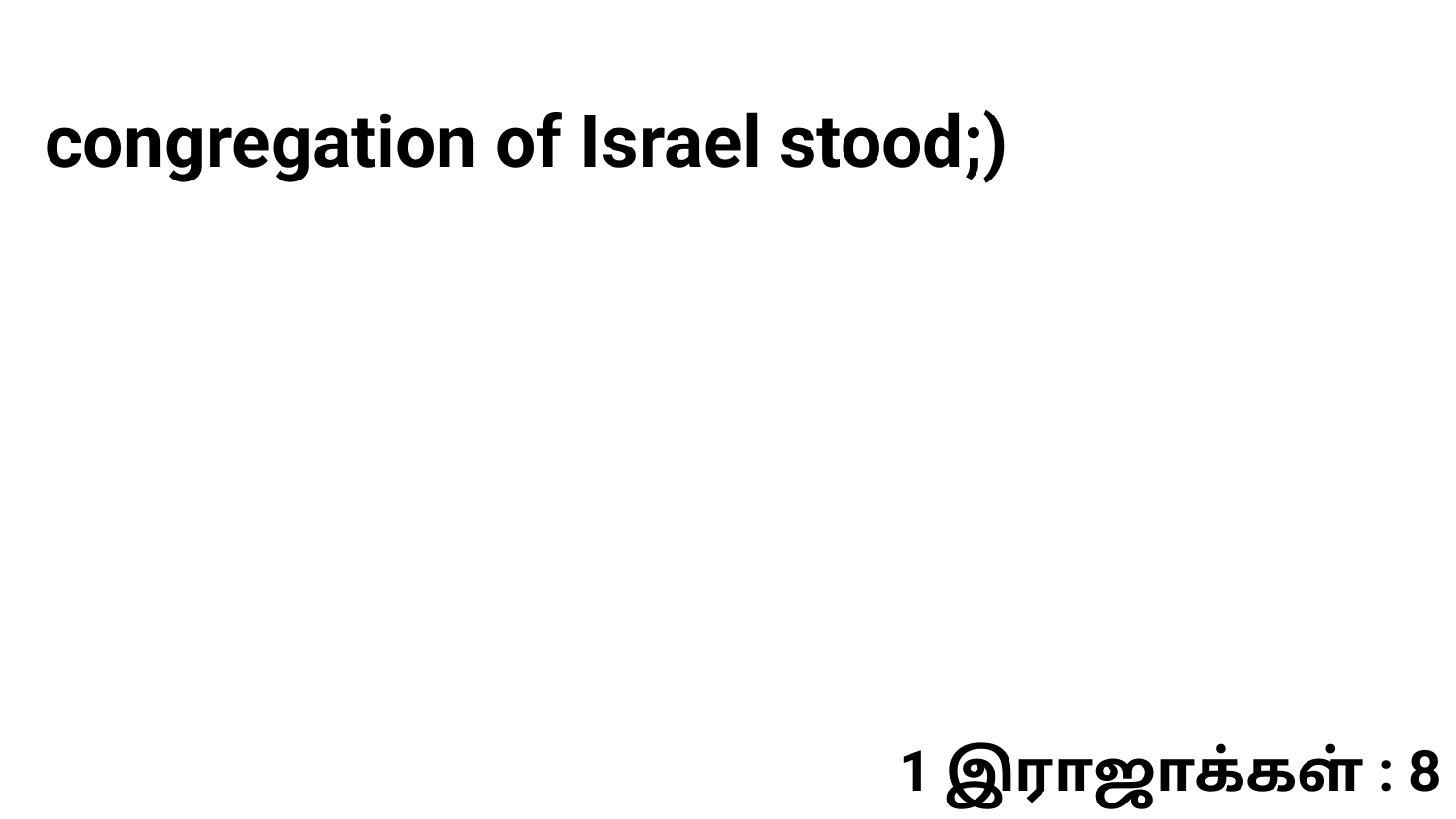

congregation of Israel stood;)
1 இராஜாக்கள் : 8